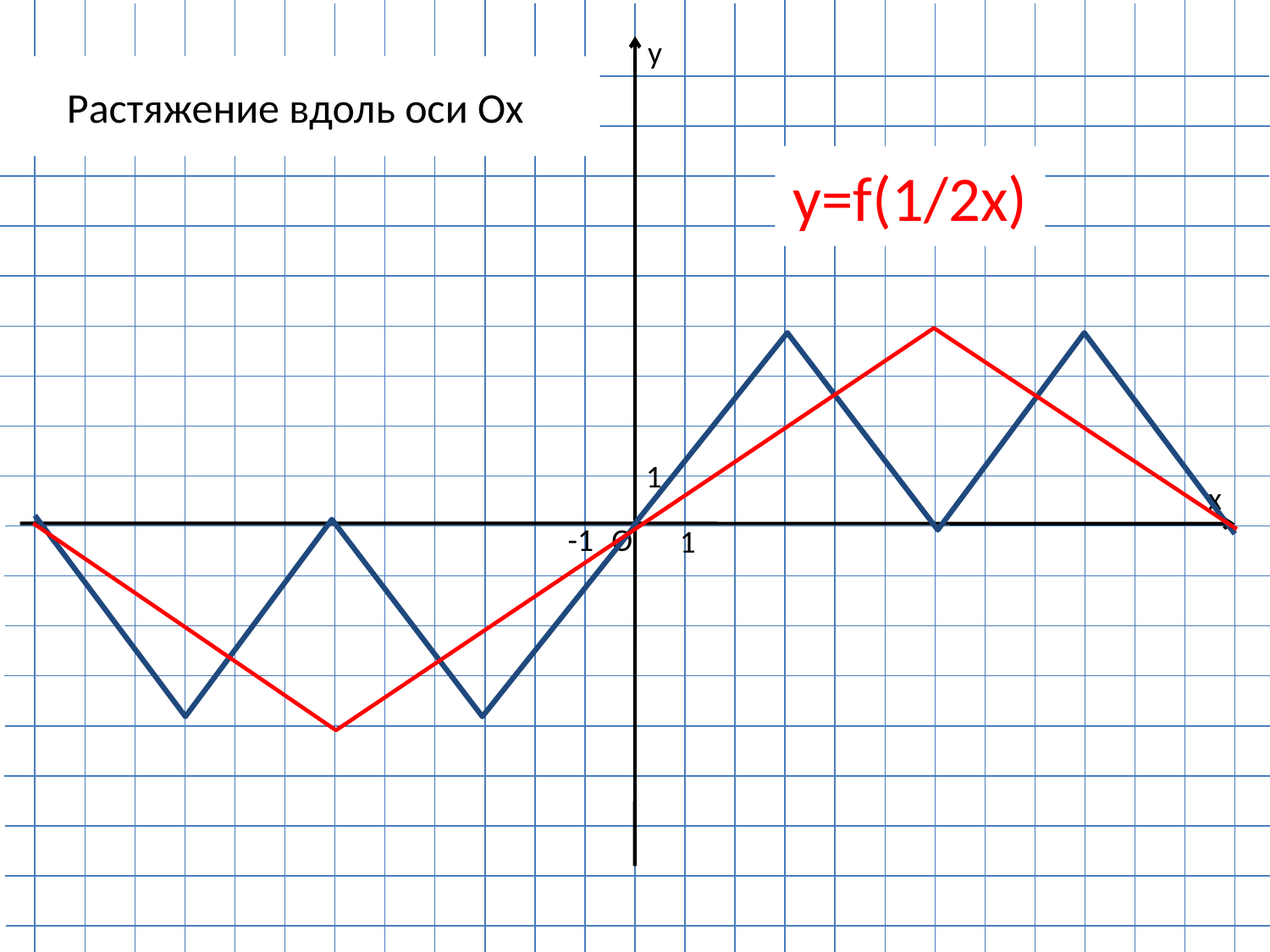

y
Растяжение вдоль оси Ox
y=f(1/2x)

1
x
-1
O
1